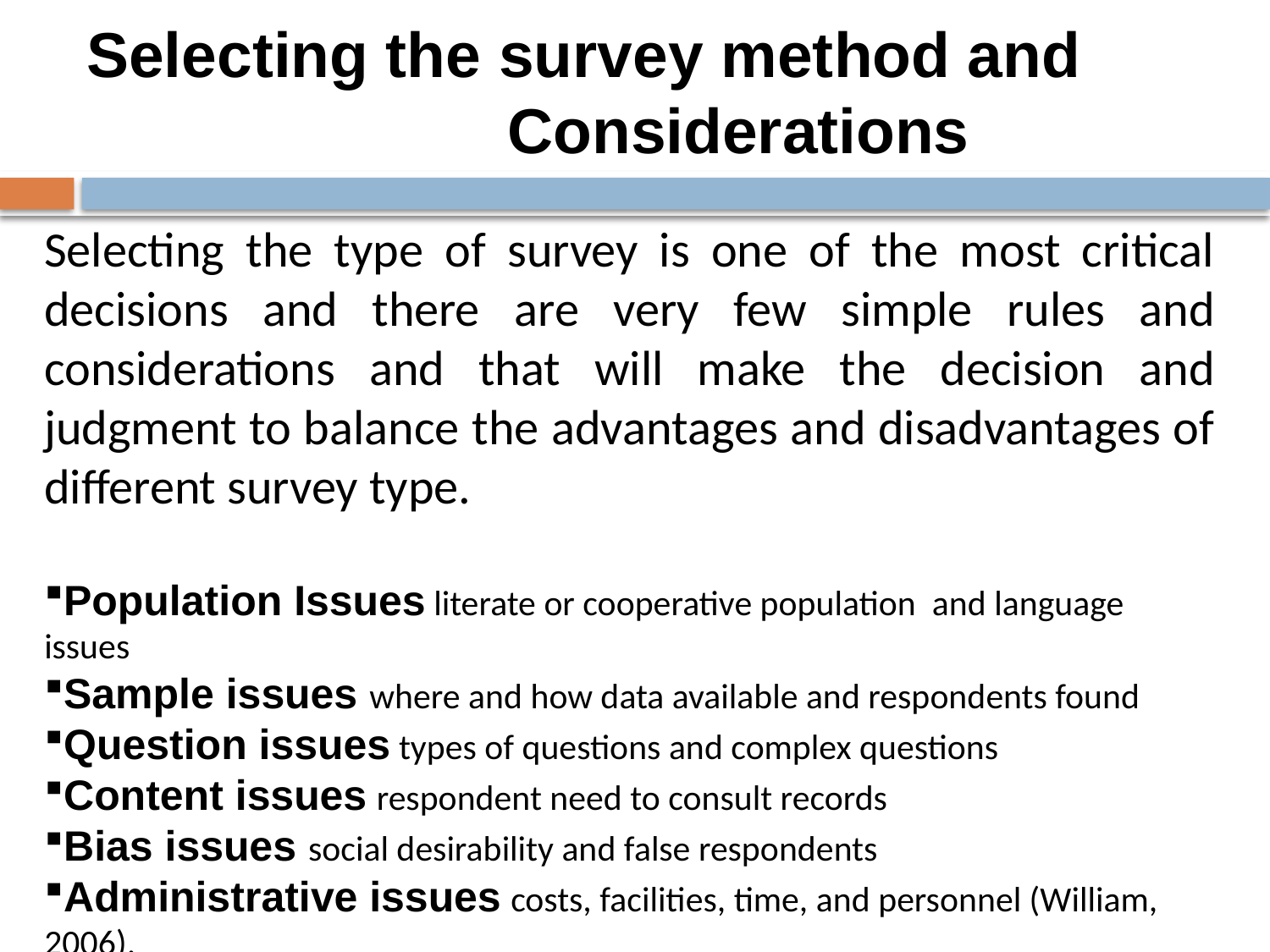

# Selecting the survey method and                               Considerations
Selecting the type of survey is one of the most critical decisions and there are very few simple rules and considerations and that will make the decision and judgment to balance the advantages and disadvantages of different survey type.

Population Issues literate or cooperative population  and language issues
Sample issues where and how data available and respondents found
Question issues types of questions and complex questions
Content issues respondent need to consult records
Bias issues social desirability and false respondents
Administrative issues costs, facilities, time, and personnel (William, 2006).